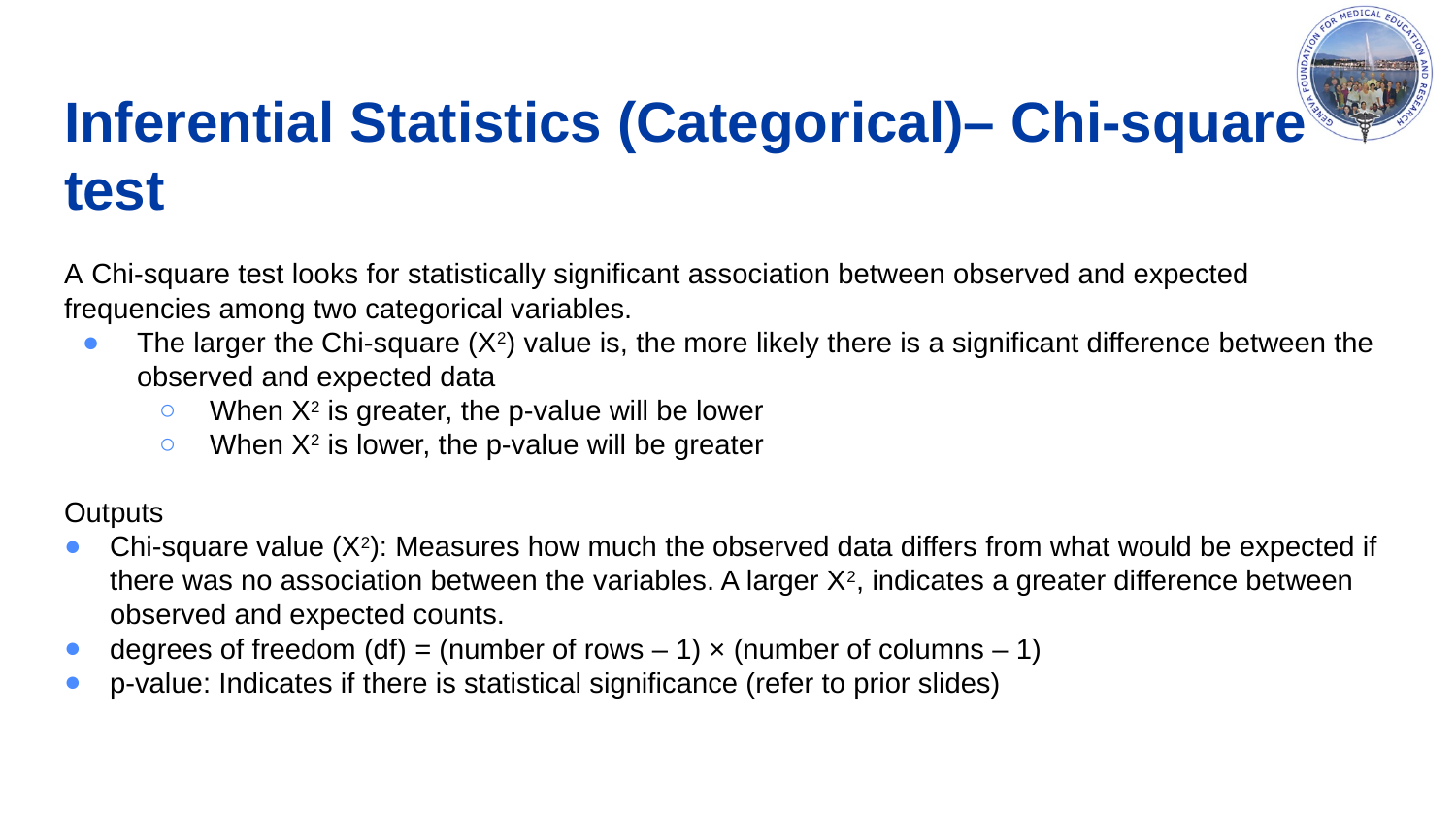

# Inferential Statistics (Categorical)– Chi-square test
A Chi-square test looks for statistically significant association between observed and expected frequencies among two categorical variables.
The larger the Chi-square (X2) value is, the more likely there is a significant difference between the observed and expected data
When X2 is greater, the p-value will be lower
When X2 is lower, the p-value will be greater

Outputs
Chi-square value (X2): Measures how much the observed data differs from what would be expected if there was no association between the variables. A larger X2, indicates a greater difference between observed and expected counts.
degrees of freedom (df) = (number of rows – 1) × (number of columns – 1)
p-value: Indicates if there is statistical significance (refer to prior slides)